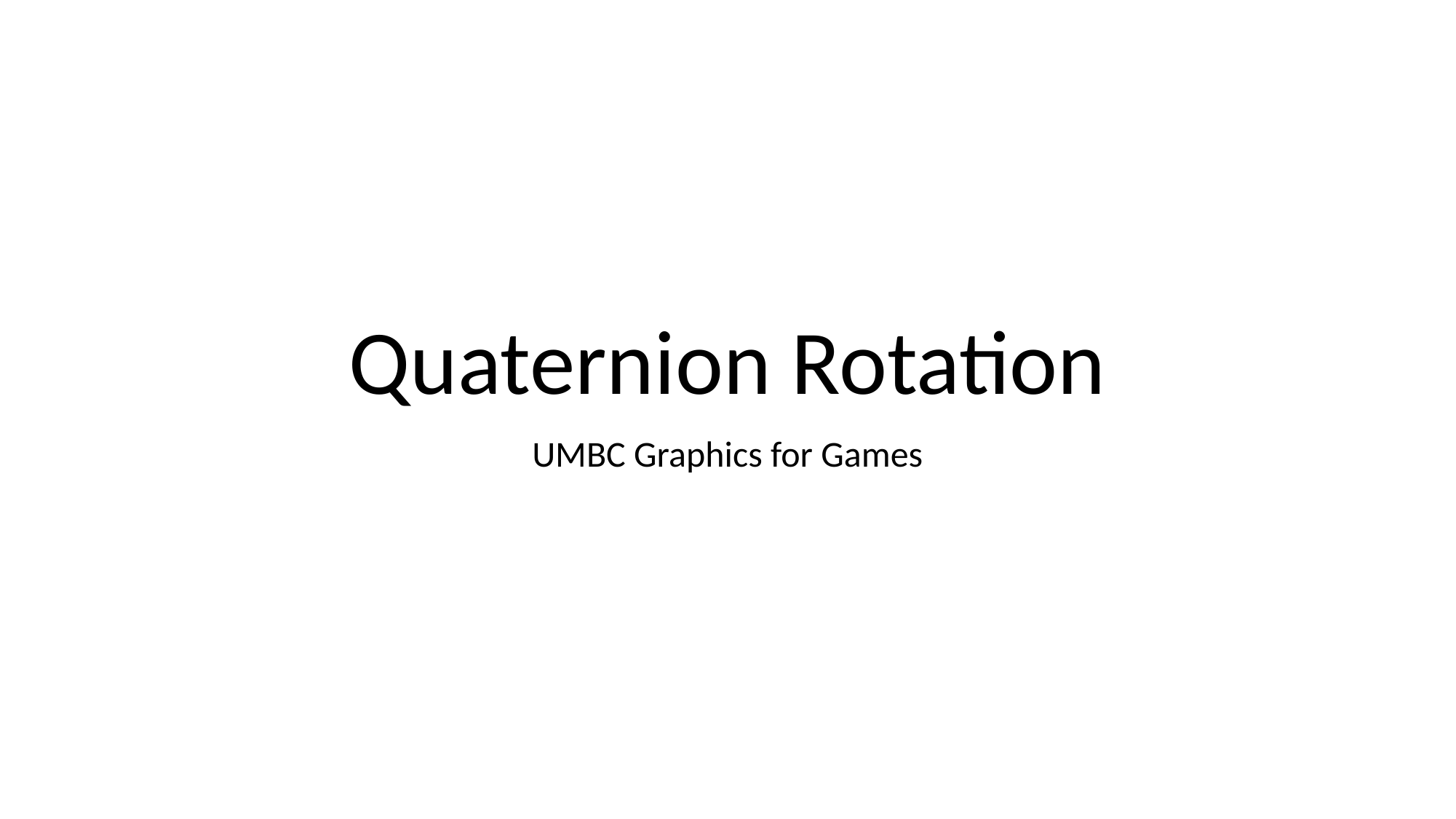

# Quaternion Rotation
UMBC Graphics for Games